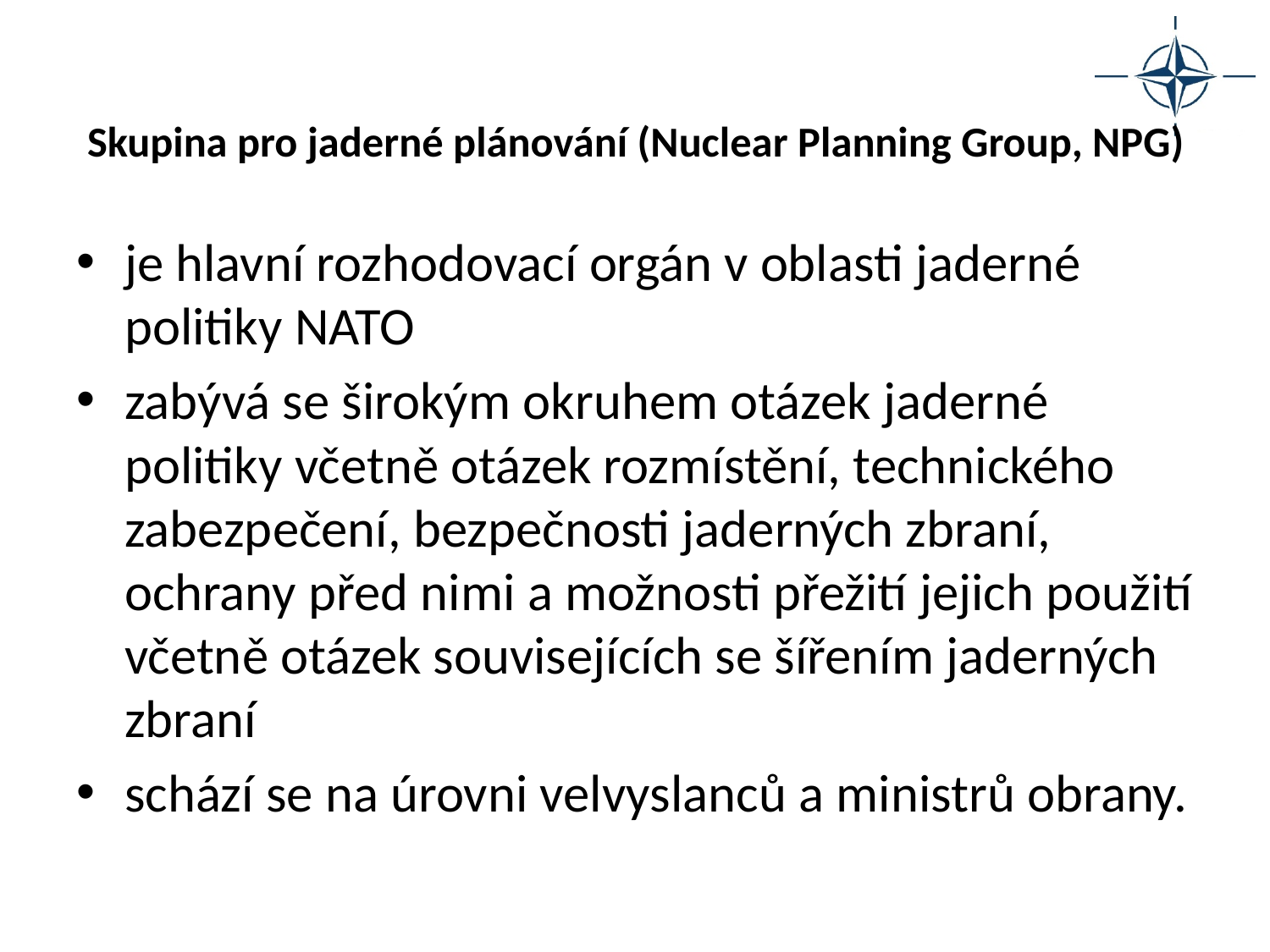

# Skupina pro jaderné plánování (Nuclear Planning Group, NPG)
je hlavní rozhodovací orgán v oblasti jaderné politiky NATO
zabývá se širokým okruhem otázek jaderné politiky včetně otázek rozmístění, technického zabezpečení, bezpečnosti jaderných zbraní, ochrany před nimi a možnosti přežití jejich použití včetně otázek souvisejících se šířením jaderných zbraní
schází se na úrovni velvyslanců a ministrů obrany.